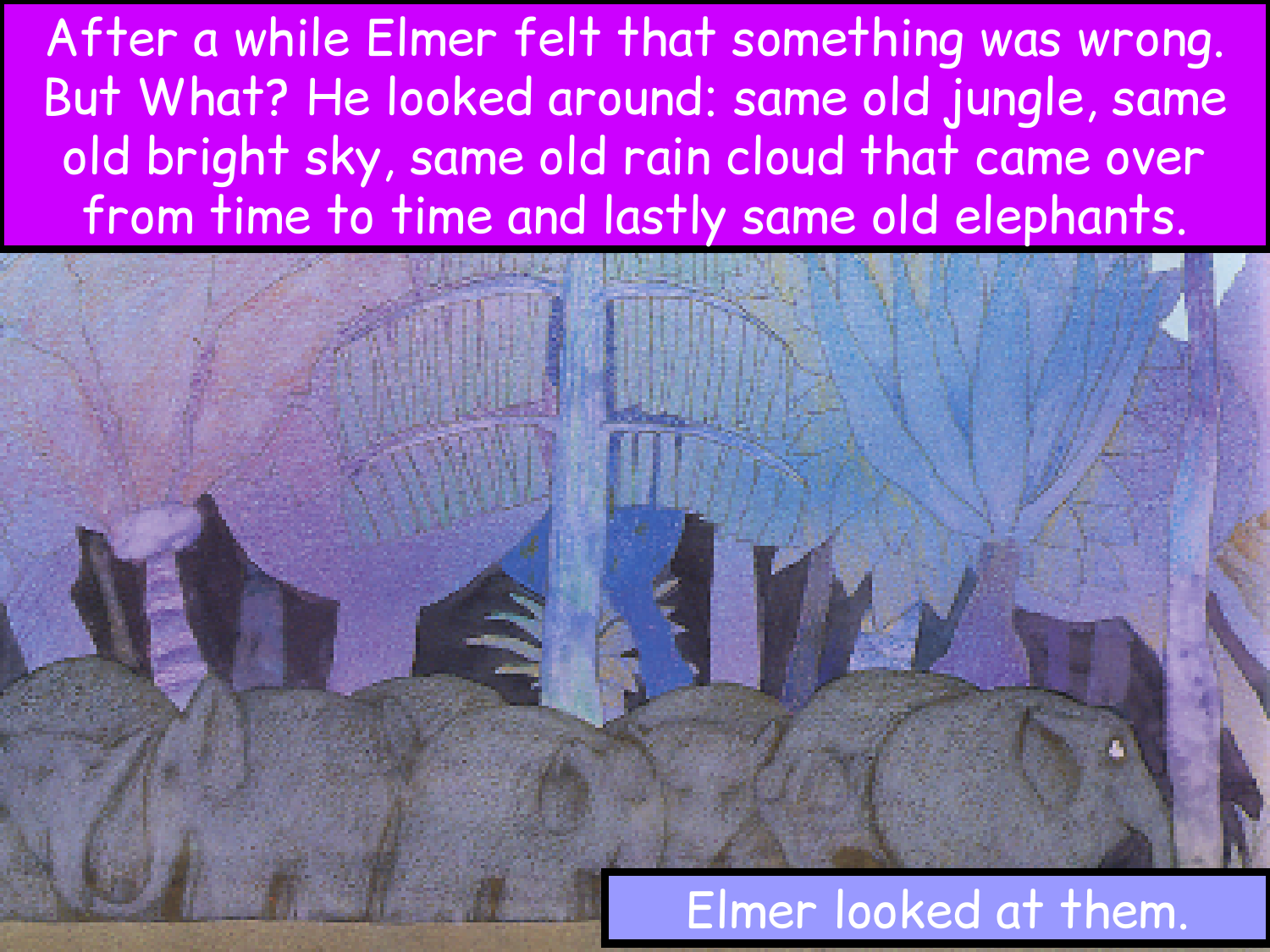

After a while Elmer felt that something was wrong. But What? He looked around: same old jungle, same old bright sky, same old rain cloud that came over from time to time and lastly same old elephants.
Elmer looked at them.